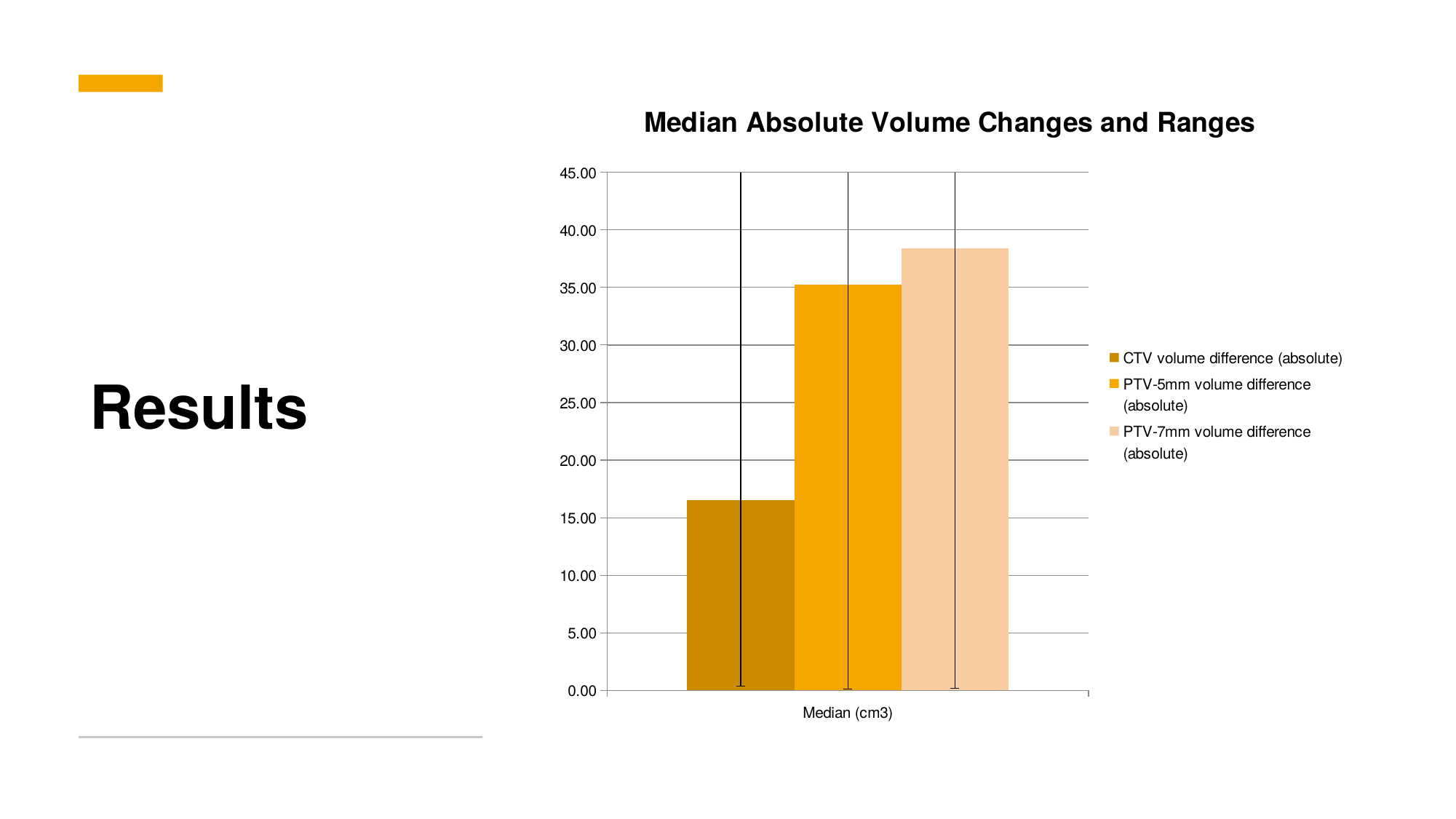

### Chart: Median Absolute Volume Changes and Ranges

| Category | CTV volume difference (absolute) | PTV-5mm volume difference (absolute) | PTV-7mm volume difference (absolute) |
|---|---|---|---|
| Median (cm3) | 16.50499999999998 | 35.25 | 38.419999999999845 |
# Results